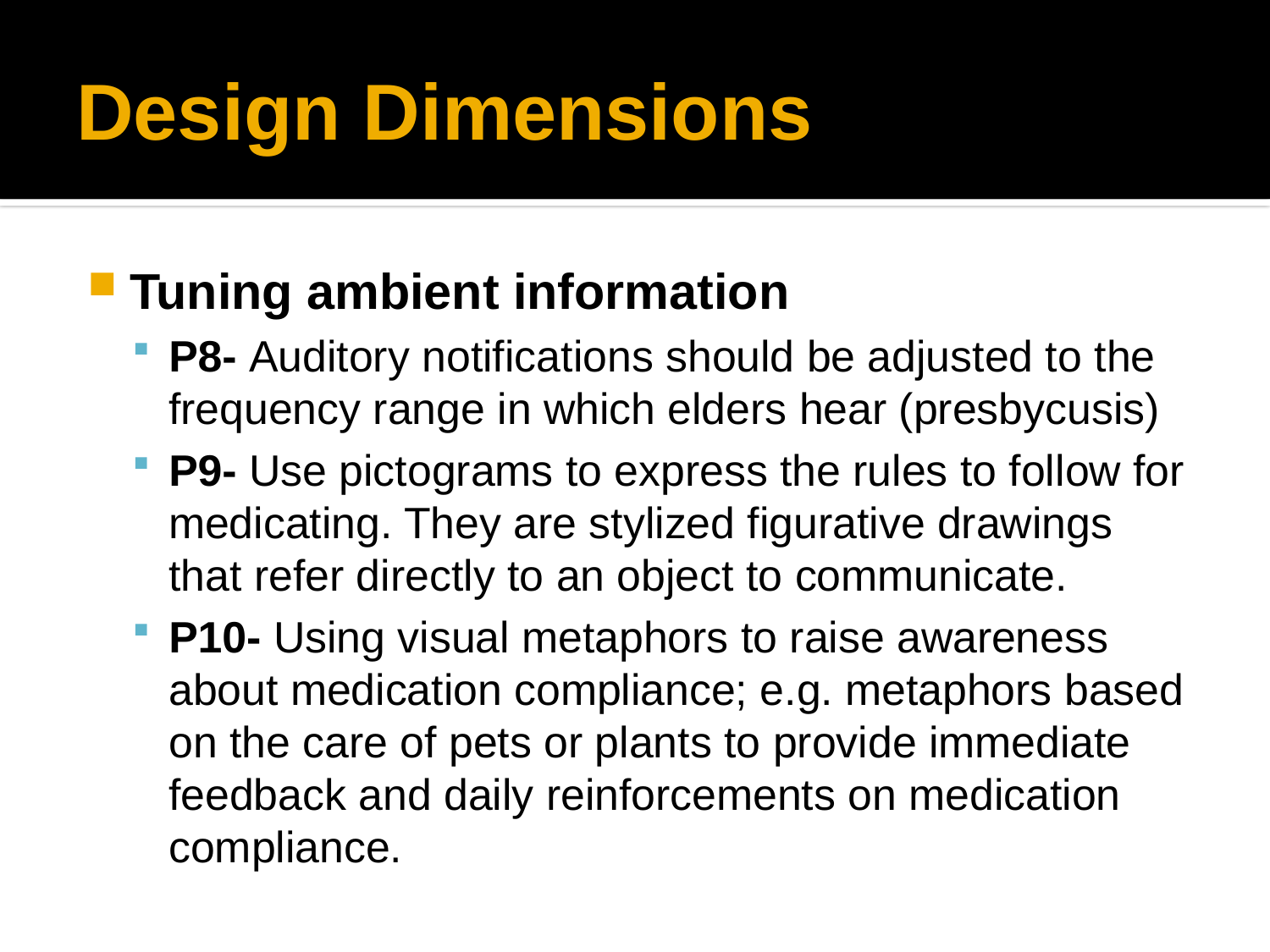

# Design Dimensions
Tuning ambient information
P8- Auditory notifications should be adjusted to the frequency range in which elders hear (presbycusis)
P9- Use pictograms to express the rules to follow for medicating. They are stylized figurative drawings that refer directly to an object to communicate.
P10- Using visual metaphors to raise awareness about medication compliance; e.g. metaphors based on the care of pets or plants to provide immediate feedback and daily reinforcements on medication compliance.